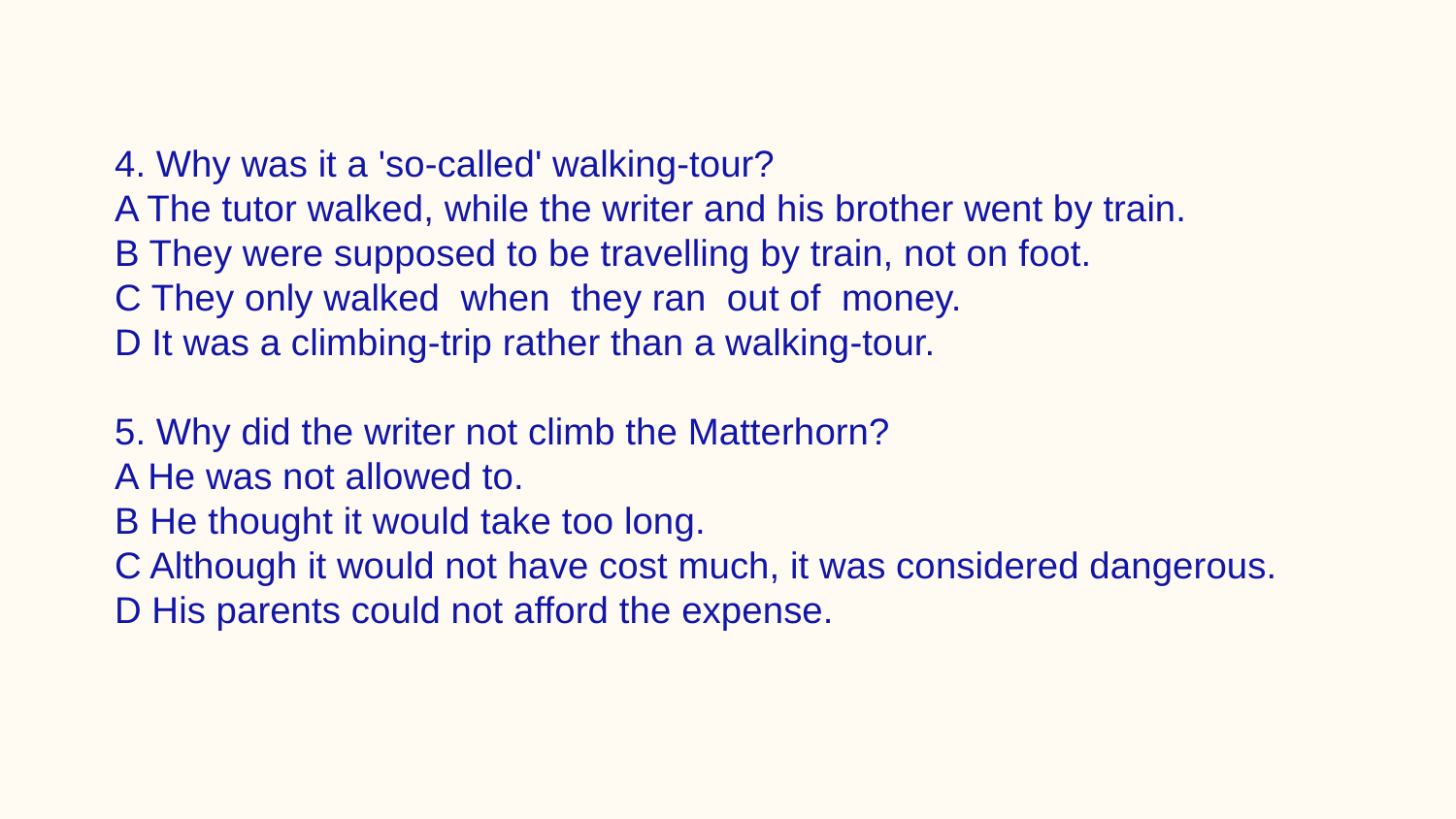

#
4. Why was it a 'so-called' walking-tour?
A The tutor walked, while the writer and his brother went by train.
B They were supposed to be travelling by train, not on foot.
C They only walked  when  they ran  out of  money.
D It was a climbing-trip rather than a walking-tour.
5. Why did the writer not climb the Matterhorn?
A He was not allowed to.
B He thought it would take too long.
C Although it would not have cost much, it was considered dangerous.
D His parents could not afford the expense.